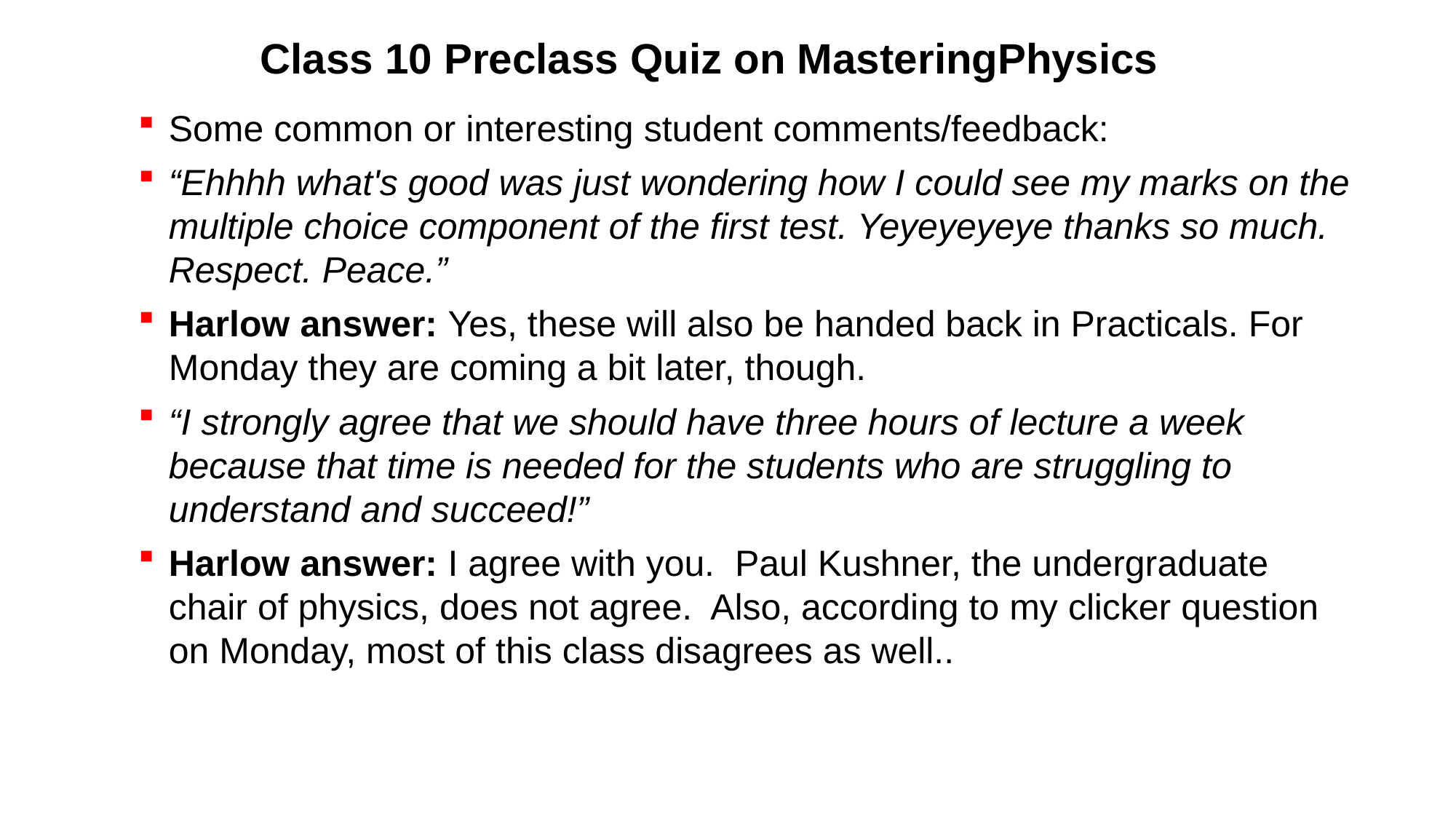

# Class 10 Preclass Quiz on MasteringPhysics
Some common or interesting student comments/feedback:
“Ehhhh what's good was just wondering how I could see my marks on the multiple choice component of the first test. Yeyeyeyeye thanks so much. Respect. Peace.”
Harlow answer: Yes, these will also be handed back in Practicals. For Monday they are coming a bit later, though.
“I strongly agree that we should have three hours of lecture a week because that time is needed for the students who are struggling to understand and succeed!”
Harlow answer: I agree with you.  Paul Kushner, the undergraduate chair of physics, does not agree.  Also, according to my clicker question on Monday, most of this class disagrees as well..